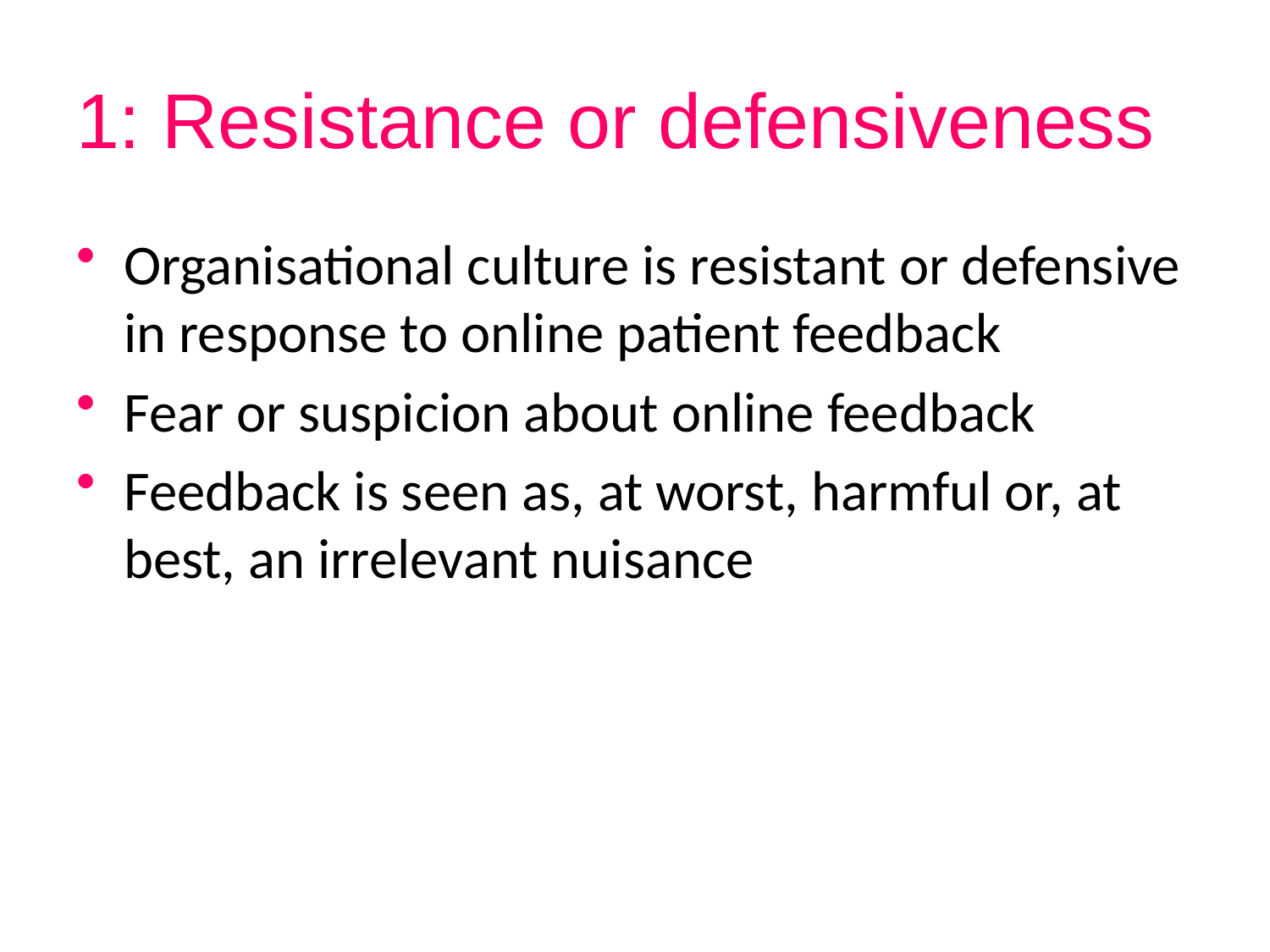

# 1: Resistance or defensiveness
Organisational culture is resistant or defensive in response to online patient feedback
Fear or suspicion about online feedback
Feedback is seen as, at worst, harmful or, at best, an irrelevant nuisance